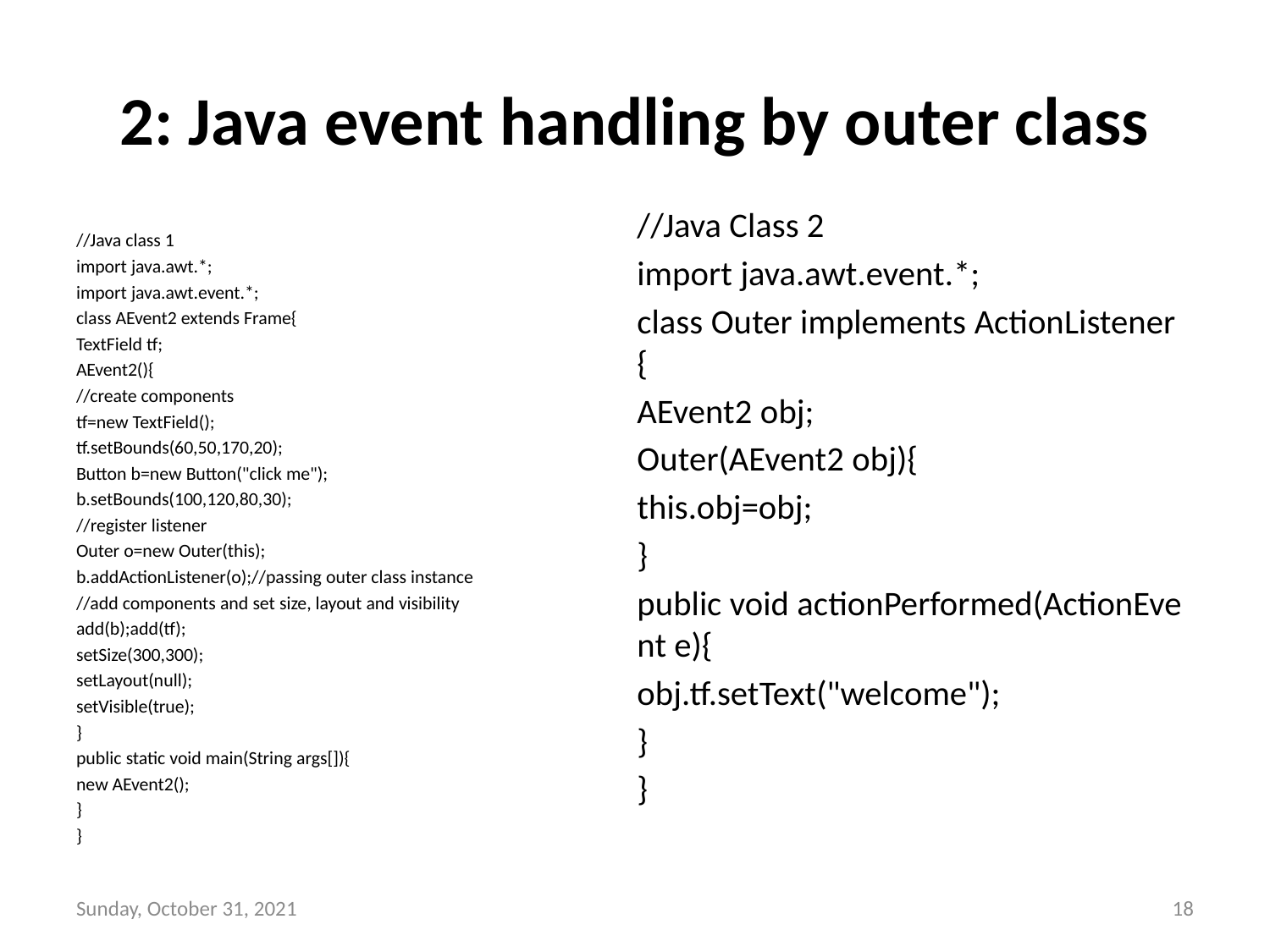

# 2: Java event handling by outer class
//Java Class 2
import java.awt.event.*;
class Outer implements ActionListener{
AEvent2 obj;
Outer(AEvent2 obj){
this.obj=obj;
}
public void actionPerformed(ActionEvent e){
obj.tf.setText("welcome");
}
}
//Java class 1
import java.awt.*;
import java.awt.event.*;
class AEvent2 extends Frame{
TextField tf;
AEvent2(){
//create components
tf=new TextField();
tf.setBounds(60,50,170,20);
Button b=new Button("click me");
b.setBounds(100,120,80,30);
//register listener
Outer o=new Outer(this);
b.addActionListener(o);//passing outer class instance
//add components and set size, layout and visibility
add(b);add(tf);
setSize(300,300);
setLayout(null);
setVisible(true);
}
public static void main(String args[]){
new AEvent2();
}
}
Sunday, October 31, 2021
18